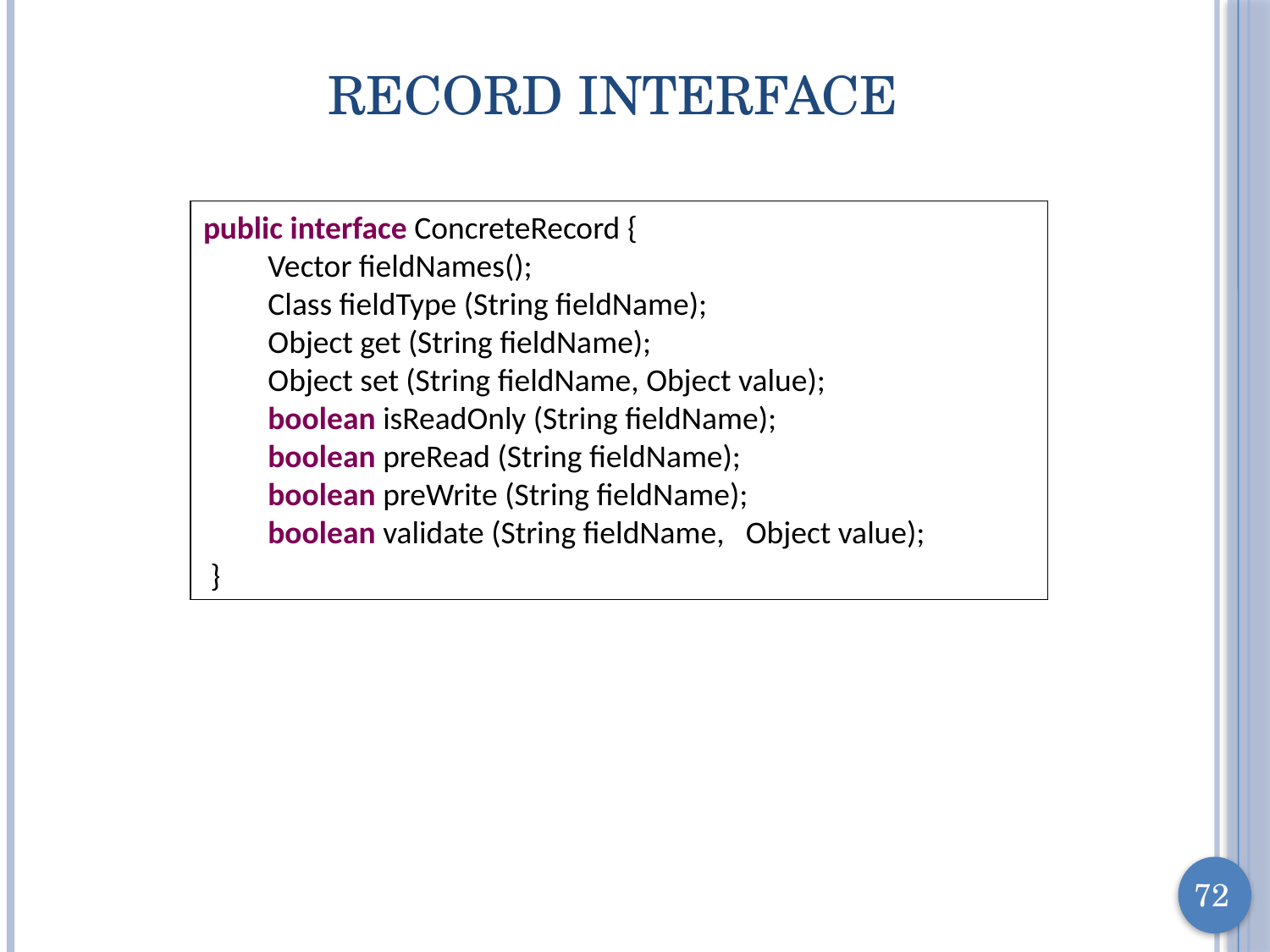

# Record Interface
public interface ConcreteRecord {
         Vector fieldNames();
         Class fieldType (String fieldName);
         Object get (String fieldName);
         Object set (String fieldName, Object value);
         boolean isReadOnly (String fieldName);
         boolean preRead (String fieldName);
         boolean preWrite (String fieldName);
         boolean validate (String fieldName,   Object value);
 }